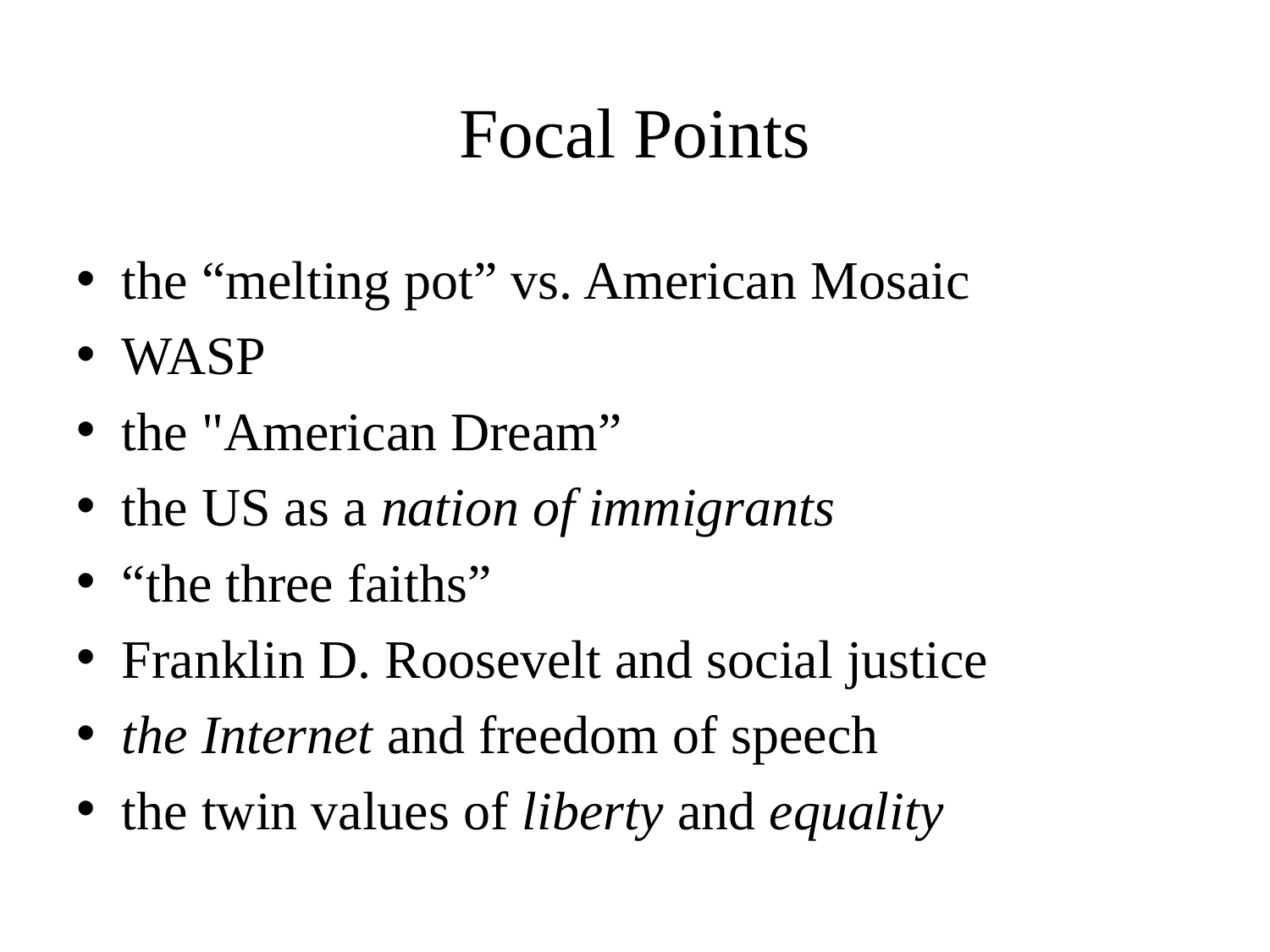

# Focal Points
the “melting pot” vs. American Mosaic
WASP
the "American Dream”
the US as a nation of immigrants
“the three faiths”
Franklin D. Roosevelt and social justice
the Internet and freedom of speech
the twin values of liberty and equality